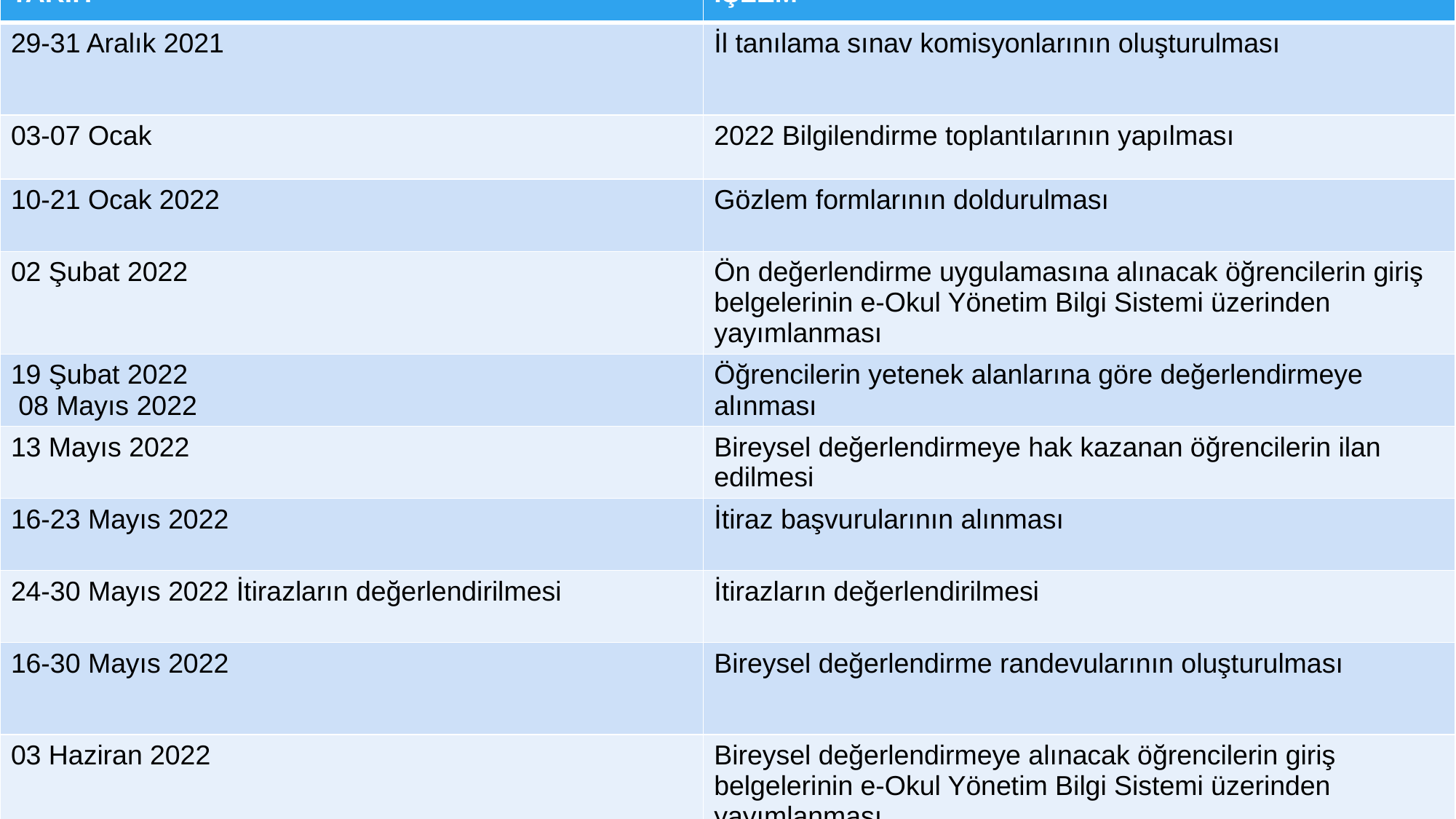

| TARİH | İŞLEM |
| --- | --- |
| 29-31 Aralık 2021 | İl tanılama sınav komisyonlarının oluşturulması |
| 03-07 Ocak | 2022 Bilgilendirme toplantılarının yapılması |
| 10-21 Ocak 2022 | Gözlem formlarının doldurulması |
| 02 Şubat 2022 | Ön değerlendirme uygulamasına alınacak öğrencilerin giriş belgelerinin e-Okul Yönetim Bilgi Sistemi üzerinden yayımlanması |
| 19 Şubat 2022 08 Mayıs 2022 | Öğrencilerin yetenek alanlarına göre değerlendirmeye alınması |
| 13 Mayıs 2022 | Bireysel değerlendirmeye hak kazanan öğrencilerin ilan edilmesi |
| 16-23 Mayıs 2022 | İtiraz başvurularının alınması |
| 24-30 Mayıs 2022 İtirazların değerlendirilmesi | İtirazların değerlendirilmesi |
| 16-30 Mayıs 2022 | Bireysel değerlendirme randevularının oluşturulması |
| 03 Haziran 2022 | Bireysel değerlendirmeye alınacak öğrencilerin giriş belgelerinin e-Okul Yönetim Bilgi Sistemi üzerinden yayımlanması |
| 13 Haziran 2022 | 12 Ağustos 2022 Bireysel değerlendirmelerin yapılması |
| 19 Ağustos 2022 | Kayıt hakkı kazanan öğrencilerin ilan edilmesi |
| 22-26 Ağustos 2022 | Bireysel değerlendirme sonuçlarına itiraz başvurularının alınması |
| 29 Ağustos 2022 05 Eylül 2022 | Bireysel değerlendirme sonuçlarına yapılan itirazların değerlendirilmesi |
| 29 Ağustos 2022 09 Eylül 2022 | Kayıt hakkı kazanan öğrencilerin kayıt işlemlerinin gerçekleştirilmesi |
#